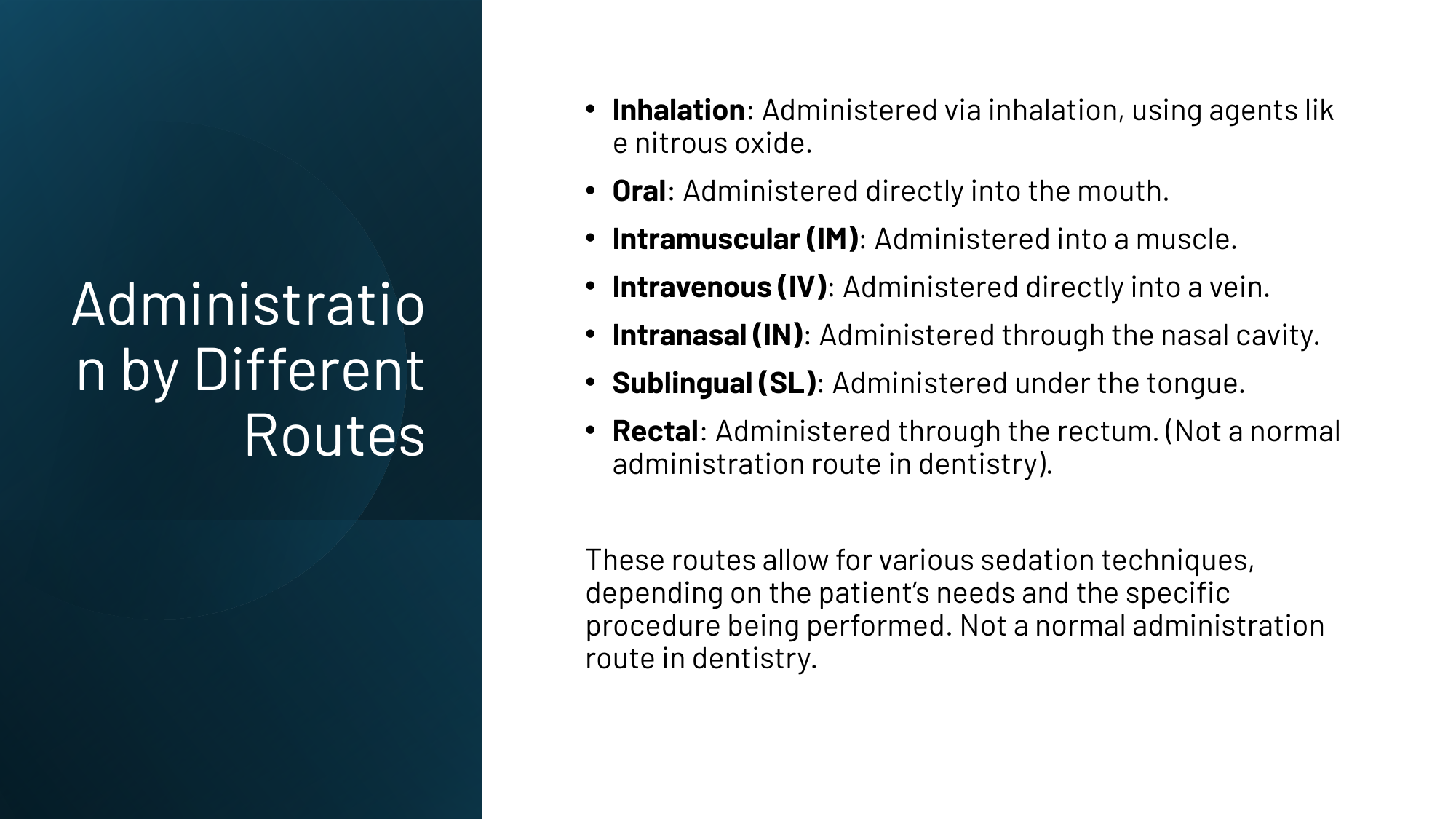

# Administration by Different Routes
Inhalation: Administered via inhalation, using agents like nitrous oxide.
Oral: Administered directly into the mouth.
Intramuscular (IM): Administered into a muscle.
Intravenous (IV): Administered directly into a vein.
Intranasal (IN): Administered through the nasal cavity.
Sublingual (SL): Administered under the tongue.
Rectal: Administered through the rectum. (Not a normal administration route in dentistry).

These routes allow for various sedation techniques, depending on the patient’s needs and the specific procedure being performed. Not a normal administration route in dentistry.